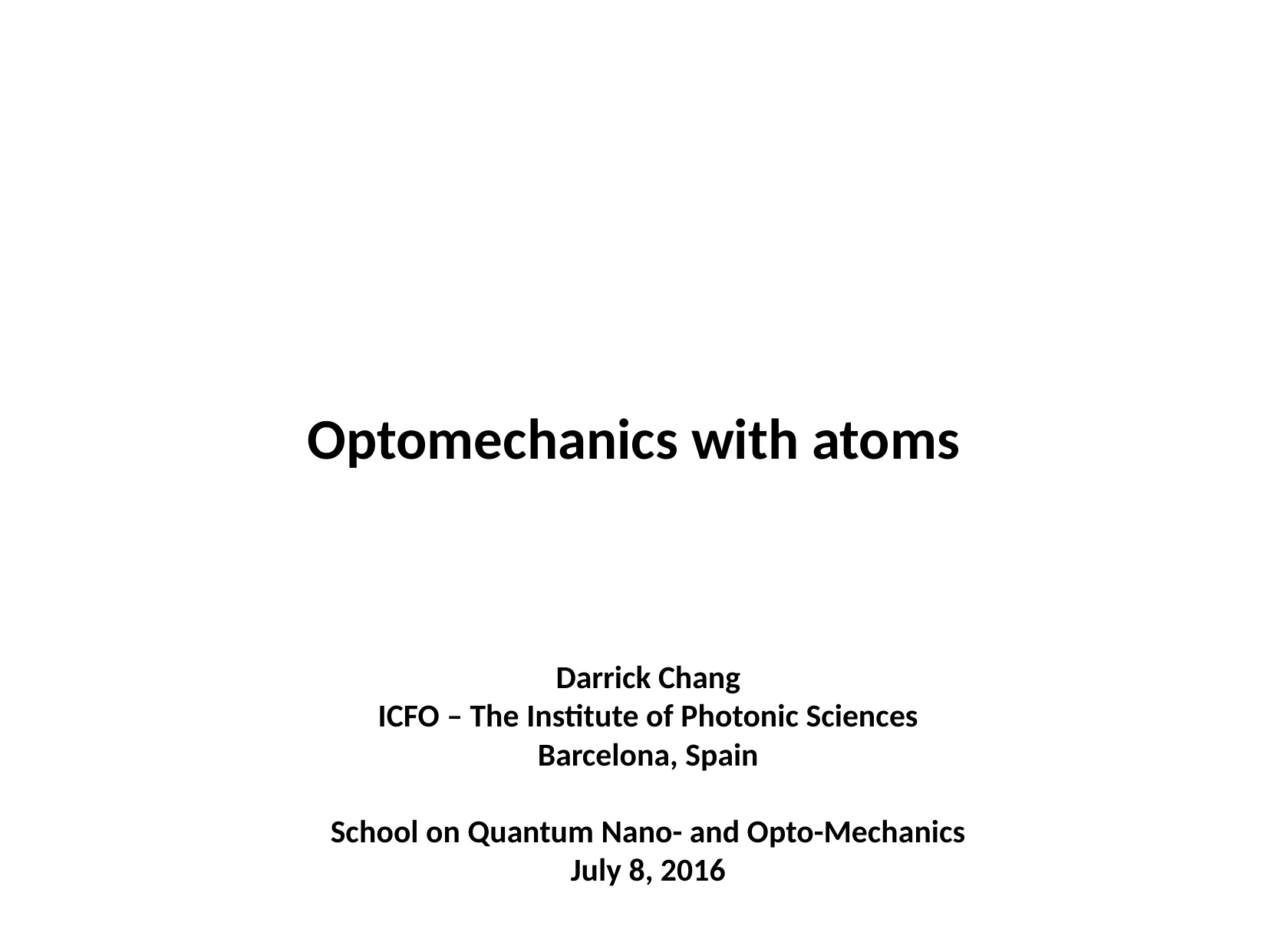

Optomechanics with atoms
Darrick Chang
ICFO – The Institute of Photonic Sciences
Barcelona, Spain

School on Quantum Nano- and Opto-Mechanics
July 8, 2016